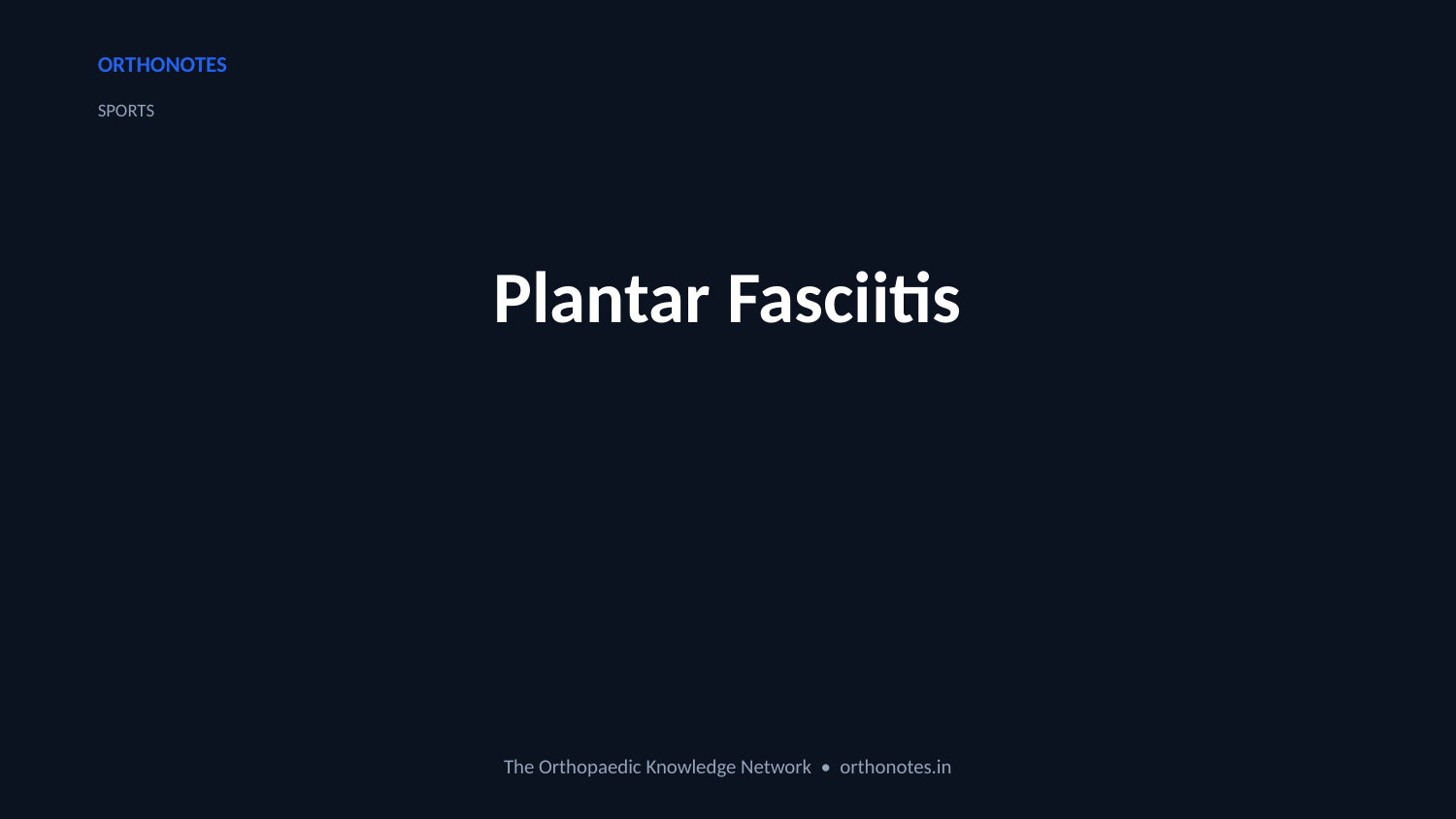

ORTHONOTES
SPORTS
Plantar Fasciitis
The Orthopaedic Knowledge Network  •  orthonotes.in